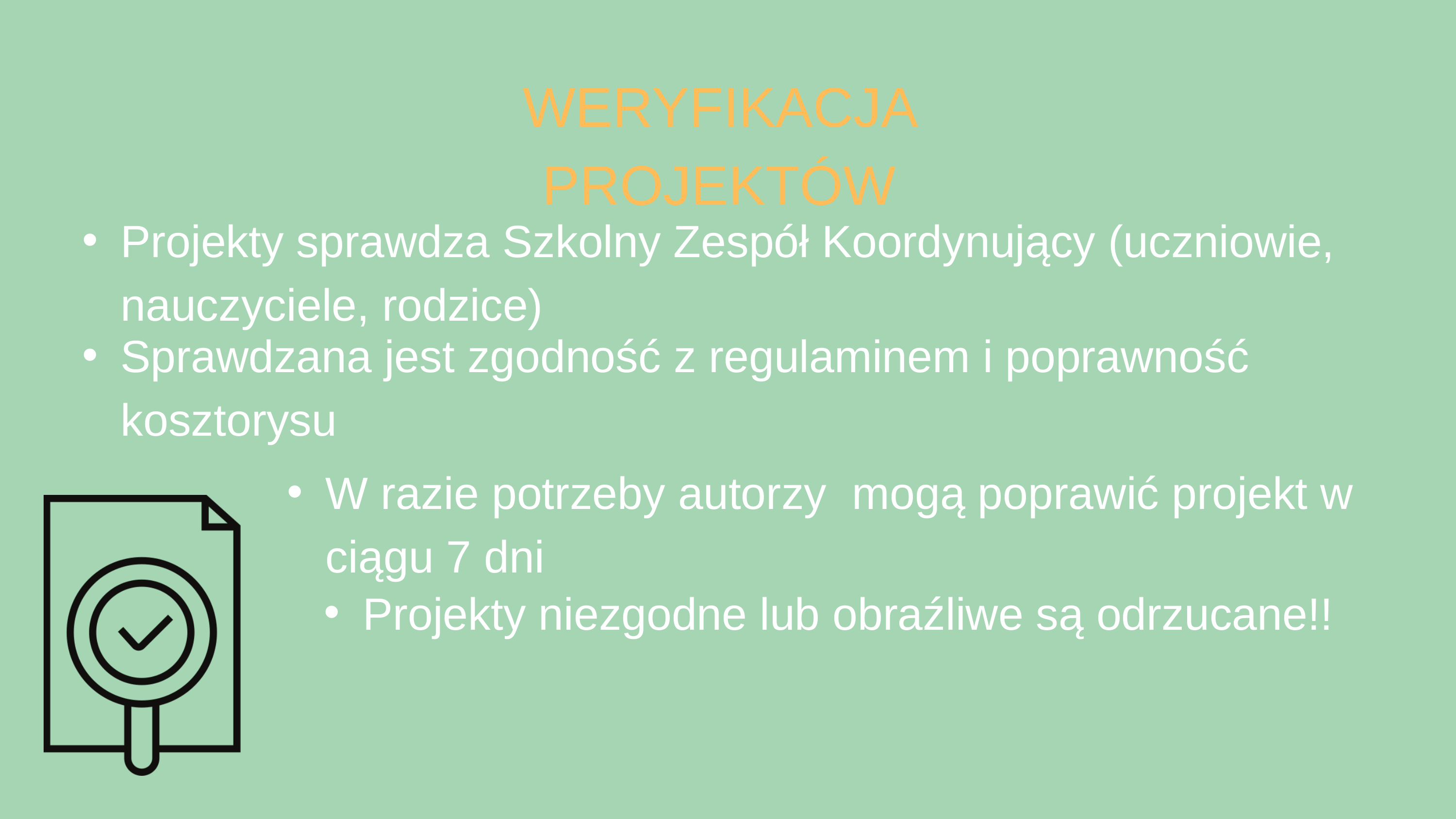

WERYFIKACJA PROJEKTÓW
Projekty sprawdza Szkolny Zespół Koordynujący (uczniowie, nauczyciele, rodzice)
Sprawdzana jest zgodność z regulaminem i poprawność kosztorysu
W razie potrzeby autorzy  mogą poprawić projekt w ciągu 7 dni

Projekty niezgodne lub obraźliwe są odrzucane!!